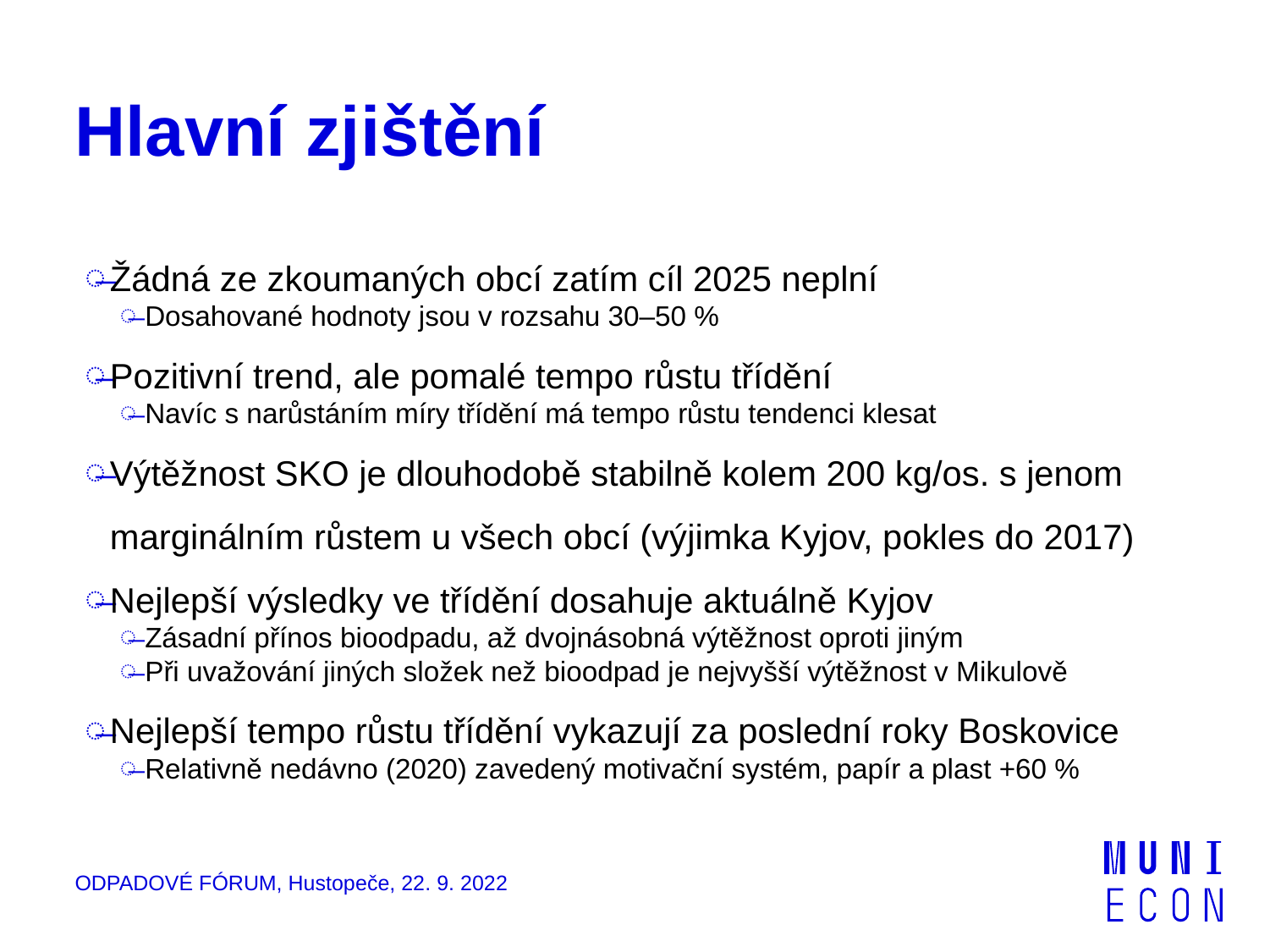

# Hlavní zjištění
Žádná ze zkoumaných obcí zatím cíl 2025 neplní
Dosahované hodnoty jsou v rozsahu 30–50 %
Pozitivní trend, ale pomalé tempo růstu třídění
Navíc s narůstáním míry třídění má tempo růstu tendenci klesat
Výtěžnost SKO je dlouhodobě stabilně kolem 200 kg/os. s jenom marginálním růstem u všech obcí (výjimka Kyjov, pokles do 2017)
Nejlepší výsledky ve třídění dosahuje aktuálně Kyjov
Zásadní přínos bioodpadu, až dvojnásobná výtěžnost oproti jiným
Při uvažování jiných složek než bioodpad je nejvyšší výtěžnost v Mikulově
Nejlepší tempo růstu třídění vykazují za poslední roky Boskovice
Relativně nedávno (2020) zavedený motivační systém, papír a plast +60 %
ODPADOVÉ FÓRUM, Hustopeče, 22. 9. 2022